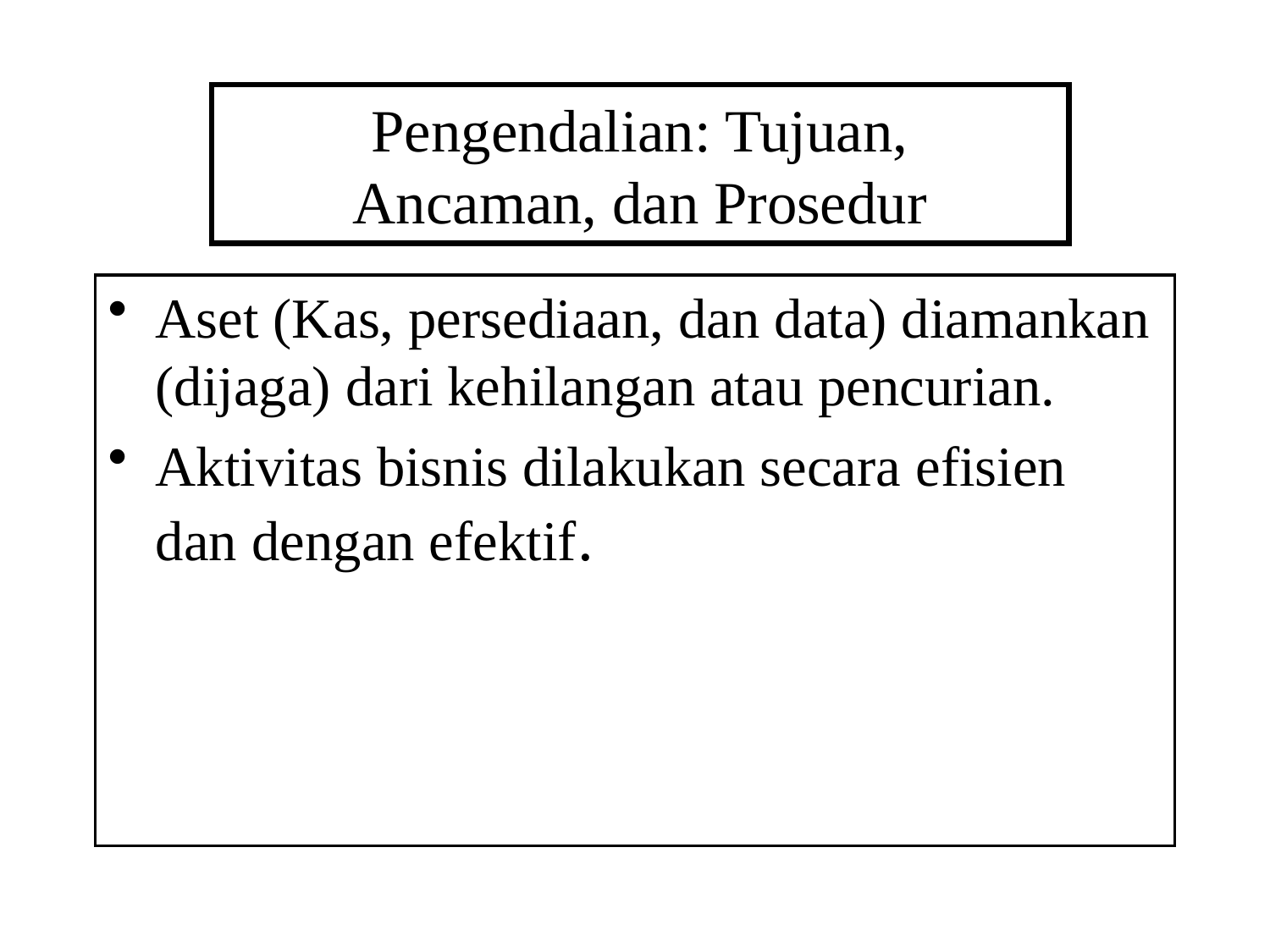

# Pengendalian: Tujuan, Ancaman, dan Prosedur
Aset (Kas, persediaan, dan data) diamankan (dijaga) dari kehilangan atau pencurian.
Aktivitas bisnis dilakukan secara efisien dan dengan efektif.